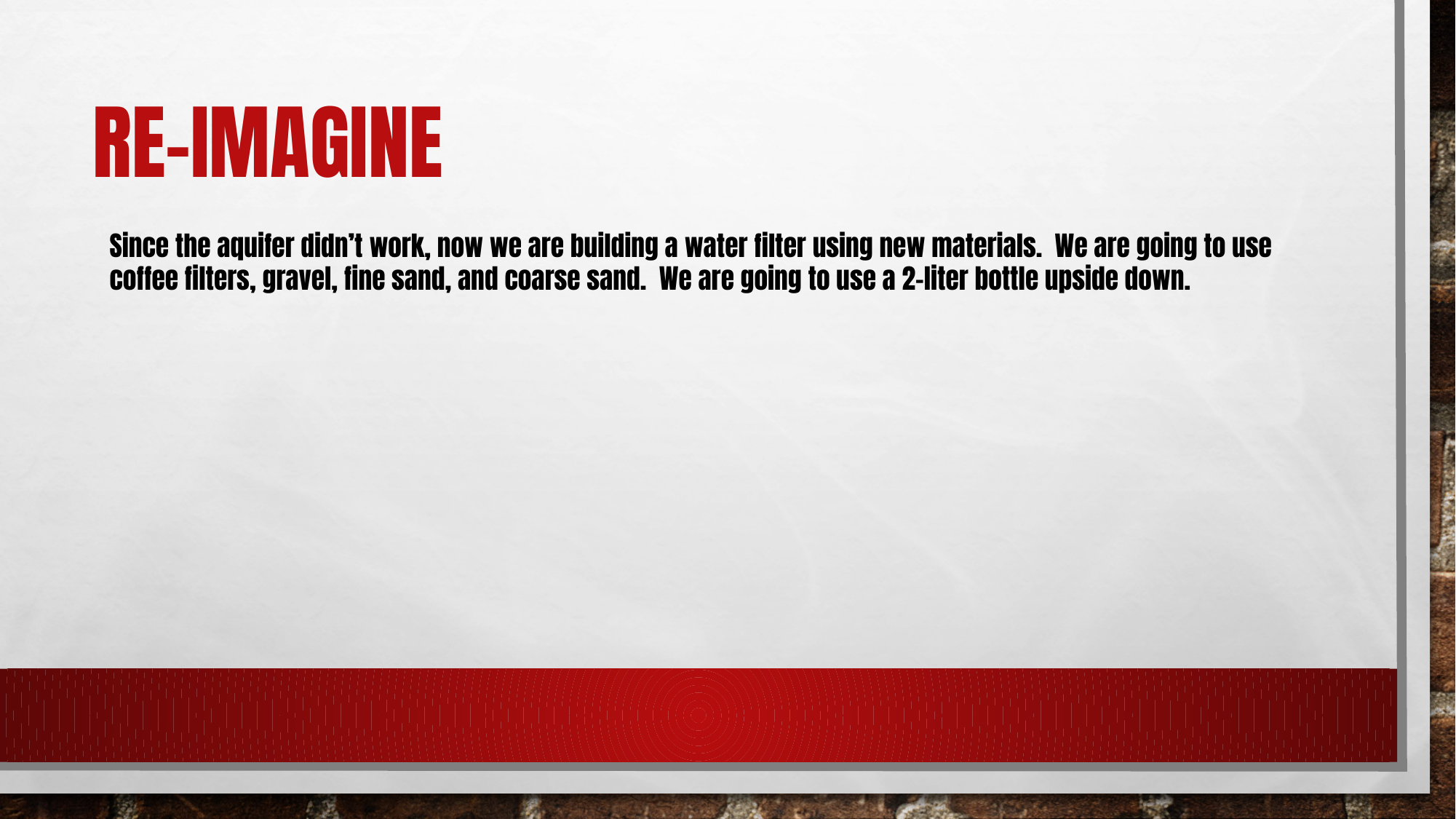

# Re-imagine
Since the aquifer didn’t work, now we are building a water filter using new materials.  We are going to use
coffee filters, gravel, fine sand, and coarse sand.  We are going to use a 2-liter bottle upside down.